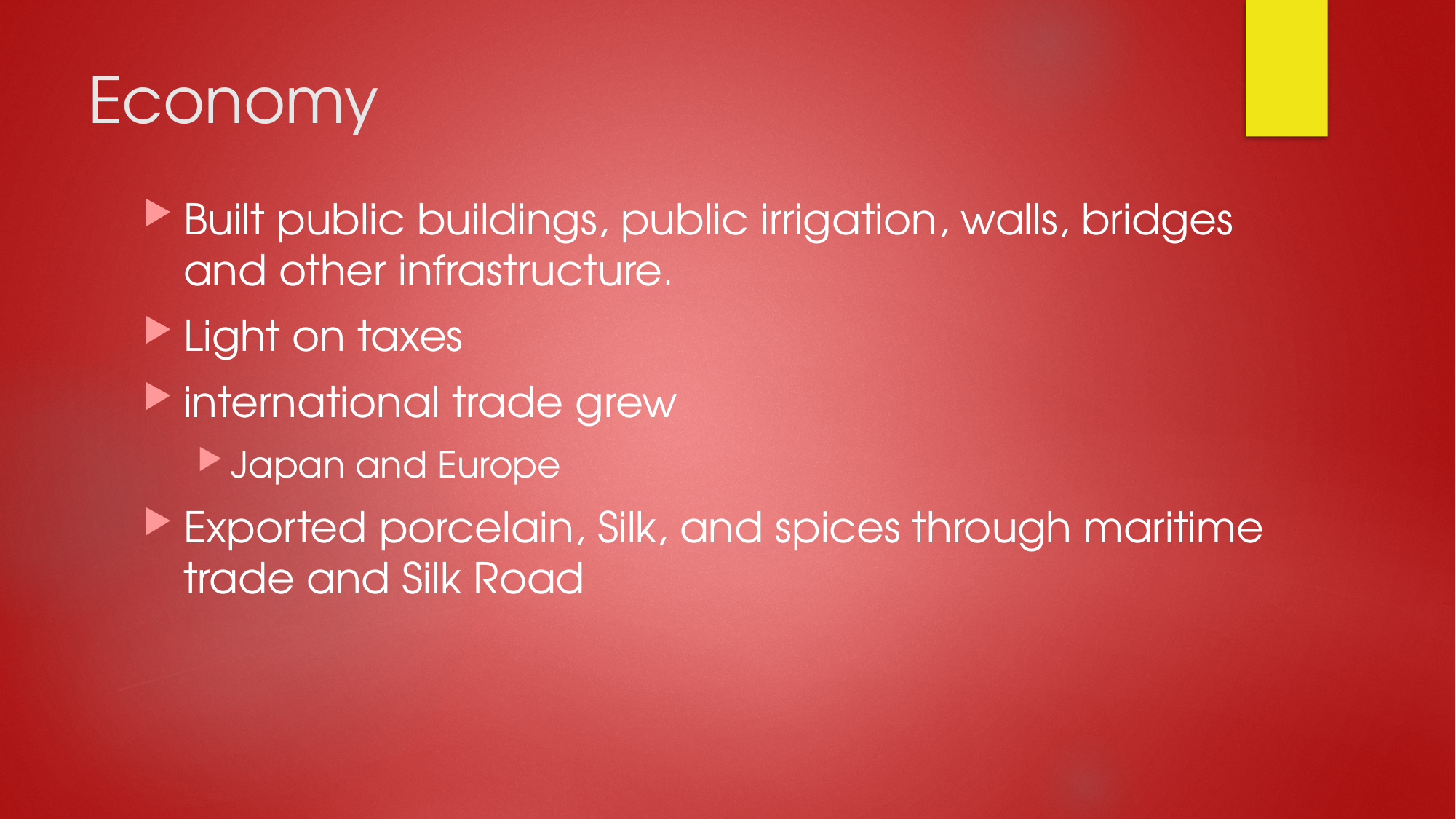

# Economy
Built public buildings, public irrigation, walls, bridges and other infrastructure.
Light on taxes
international trade grew
Japan and Europe
Exported porcelain, Silk, and spices through maritime trade and Silk Road